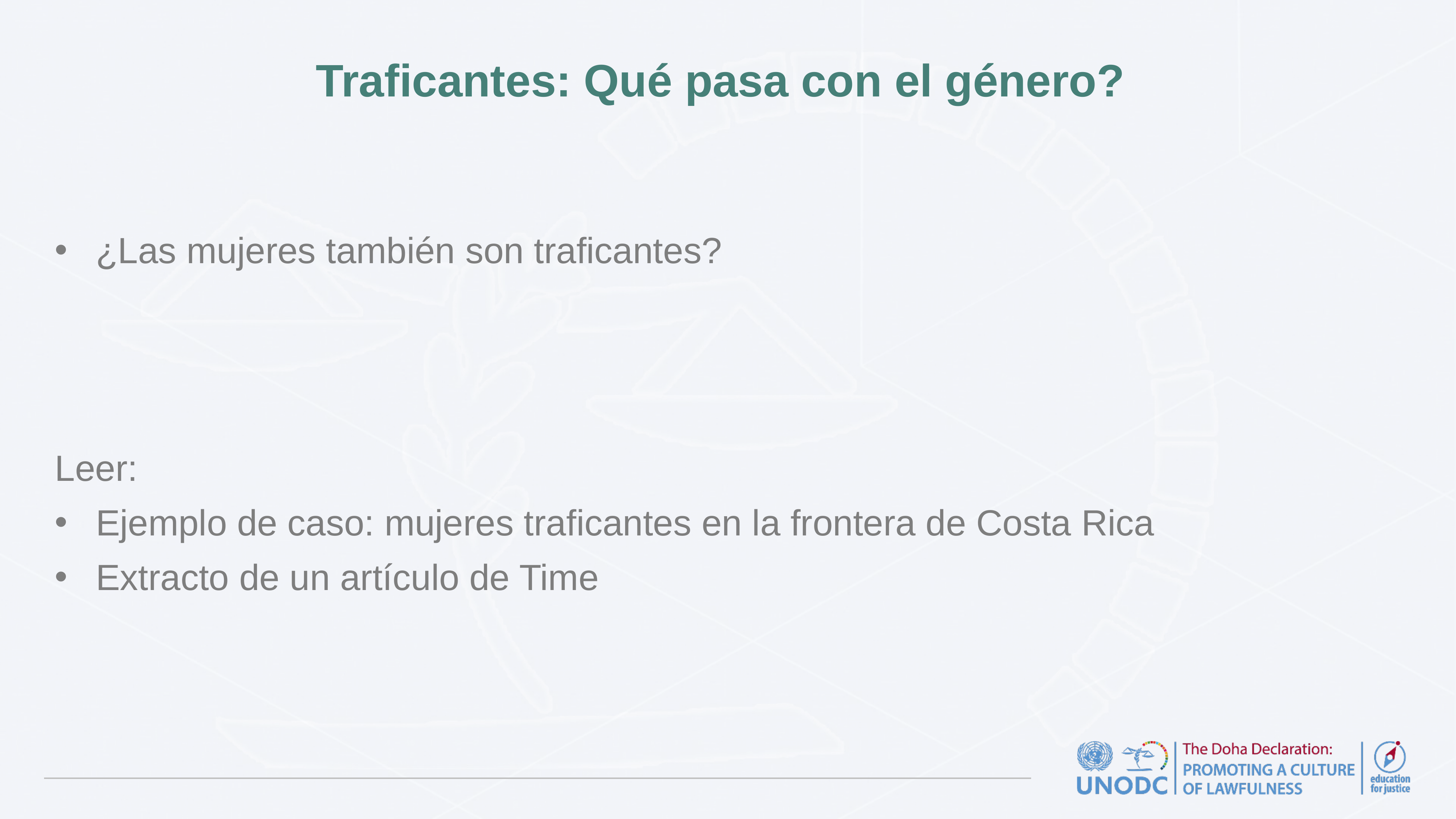

# Traficantes: Qué pasa con el género?

¿Las mujeres también son traficantes?

Leer:
Ejemplo de caso: mujeres traficantes en la frontera de Costa Rica
Extracto de un artículo de Time